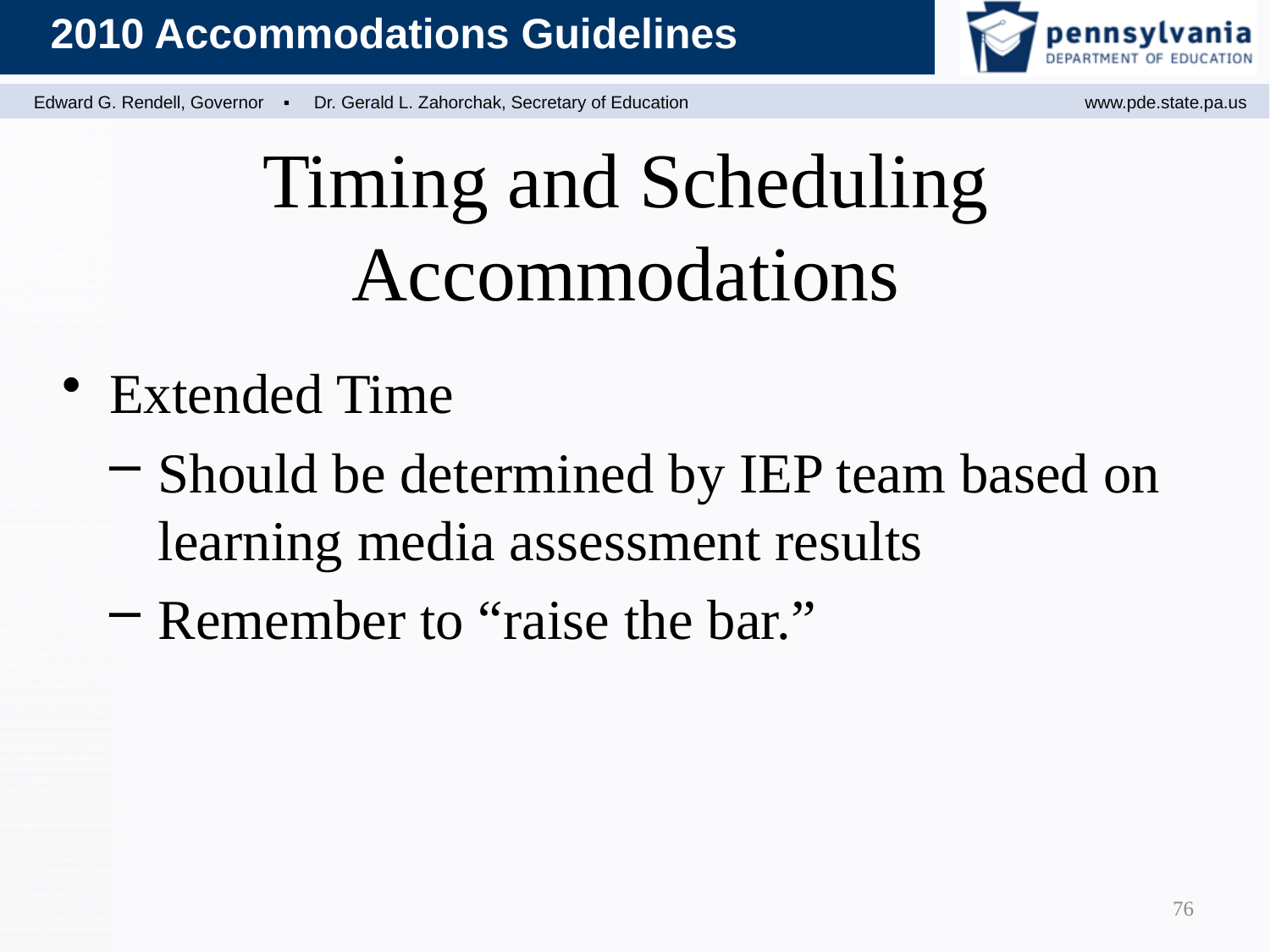

Timing and Scheduling Accommodations
Extended Time
Should be determined by IEP team based on learning media assessment results
Remember to “raise the bar.”
76